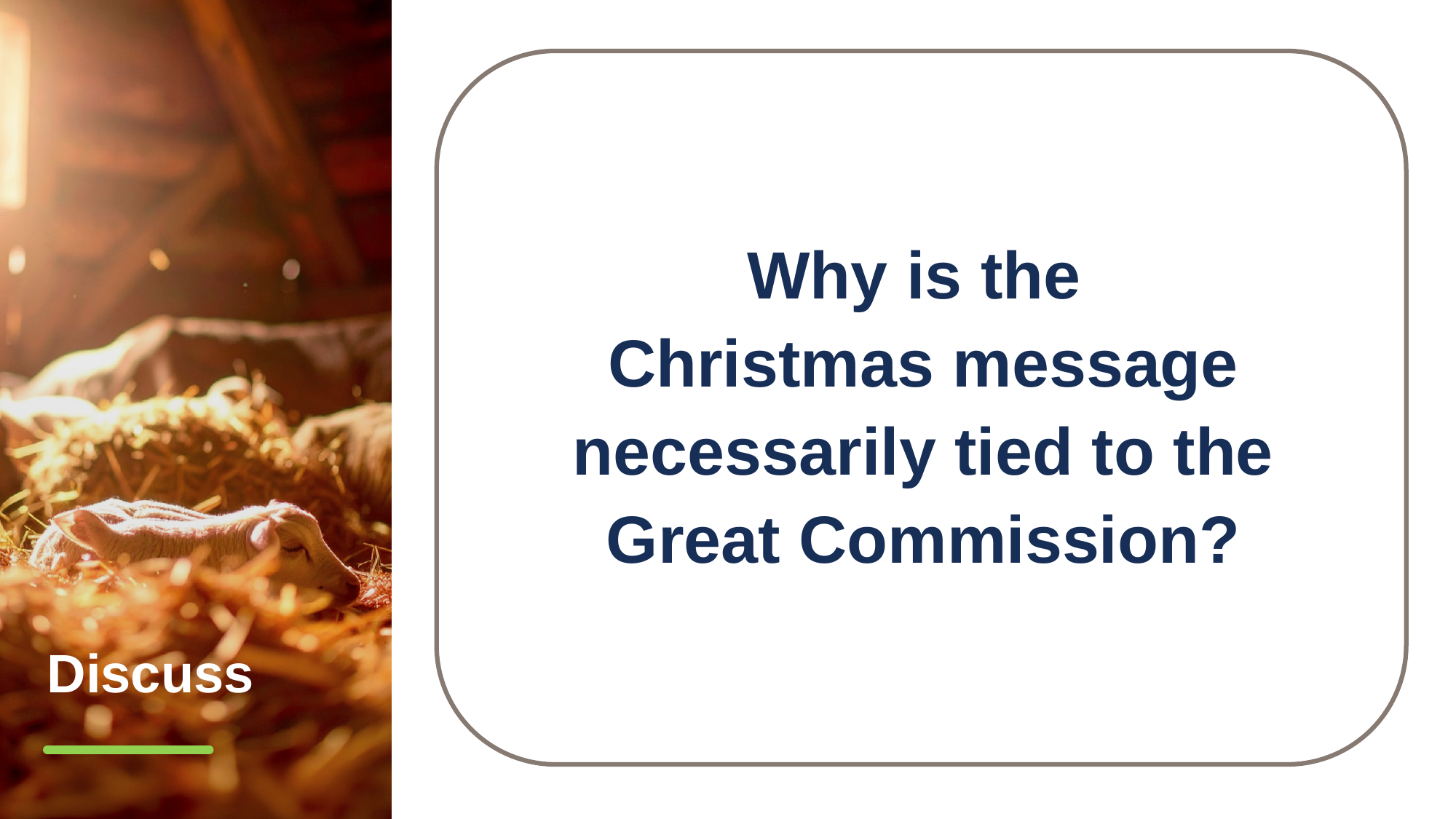

Why is the
Christmas message necessarily tied to the Great Commission?
# Discuss